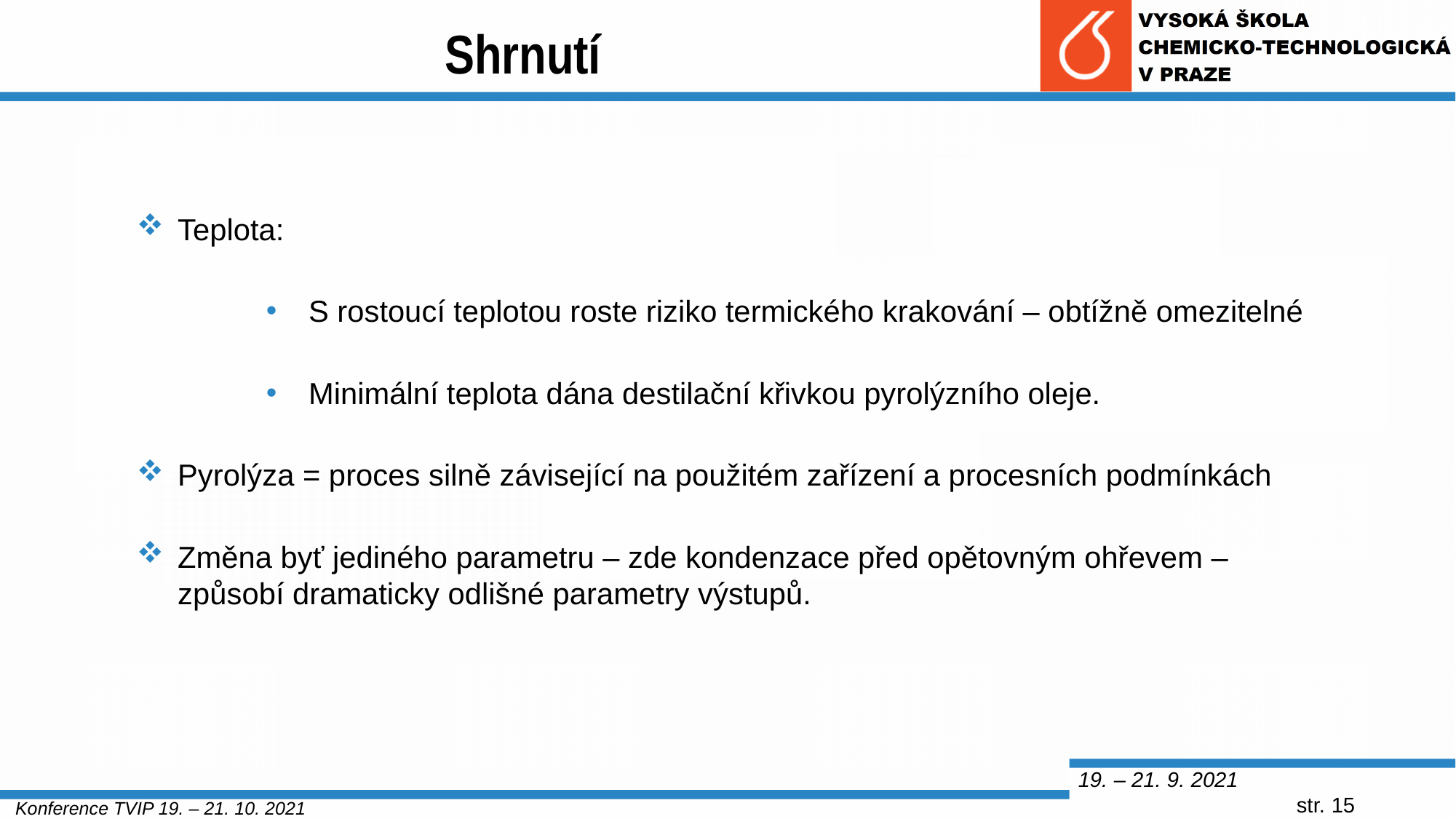

Shrnutí
Teplota:
S rostoucí teplotou roste riziko termického krakování – obtížně omezitelné
Minimální teplota dána destilační křivkou pyrolýzního oleje.
Pyrolýza = proces silně závisející na použitém zařízení a procesních podmínkách
Změna byť jediného parametru – zde kondenzace před opětovným ohřevem – způsobí dramaticky odlišné parametry výstupů.
19. – 21. 9. 2021					str. 15
Konference TVIP 19. – 21. 10. 2021